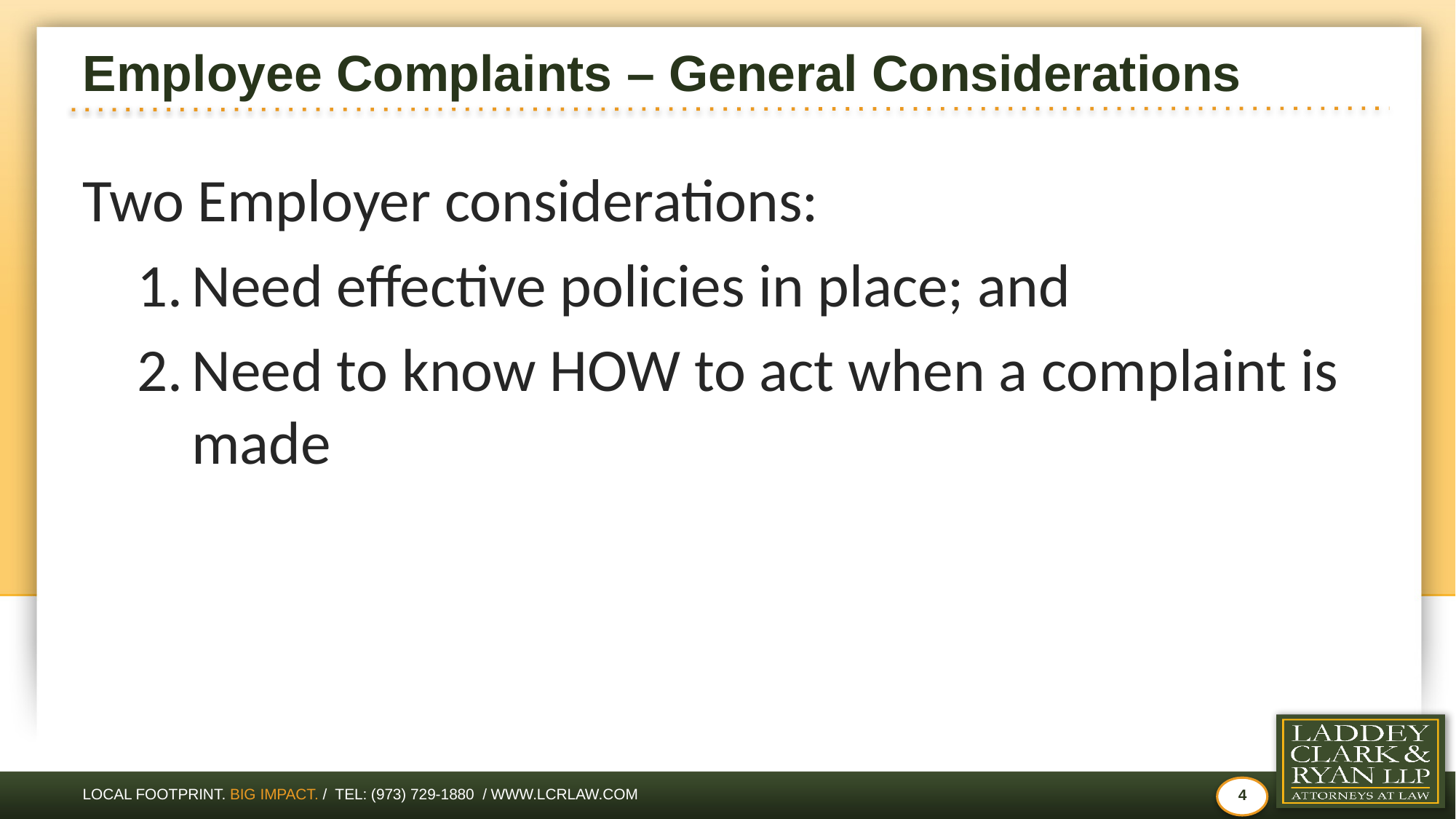

# Employee Complaints – General Considerations
Two Employer considerations:
Need effective policies in place; and
Need to know HOW to act when a complaint is made